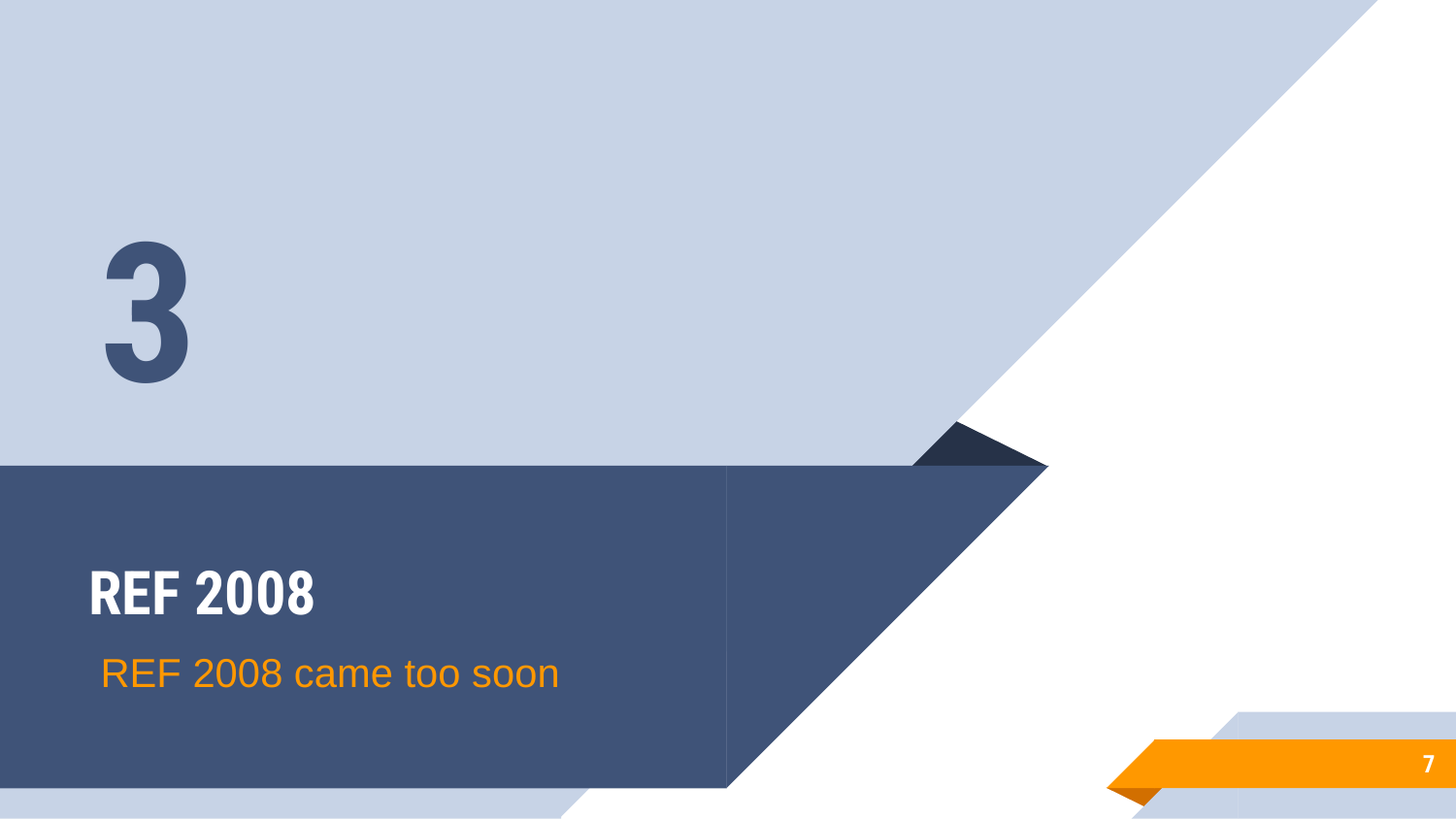

3
# REF 2008
REF 2008 came too soon
7